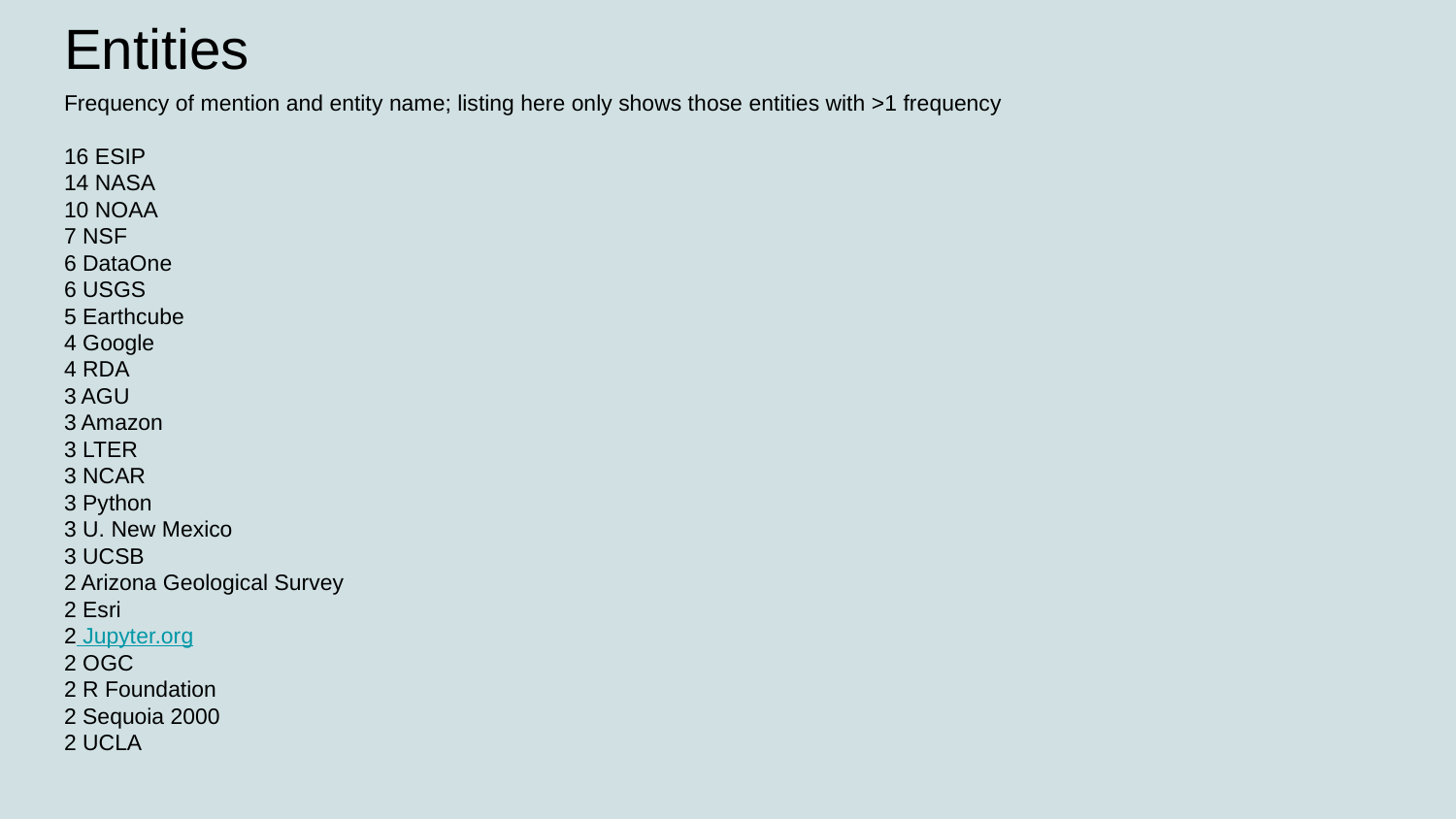

# Entities
Frequency of mention and entity name; listing here only shows those entities with >1 frequency

16 ESIP
14 NASA
10 NOAA
7 NSF
6 DataOne
6 USGS
5 Earthcube
4 Google
4 RDA
3 AGU
3 Amazon
3 LTER
3 NCAR
3 Python
3 U. New Mexico
3 UCSB
2 Arizona Geological Survey
2 Esri
2 Jupyter.org
2 OGC
2 R Foundation
2 Sequoia 2000
2 UCLA